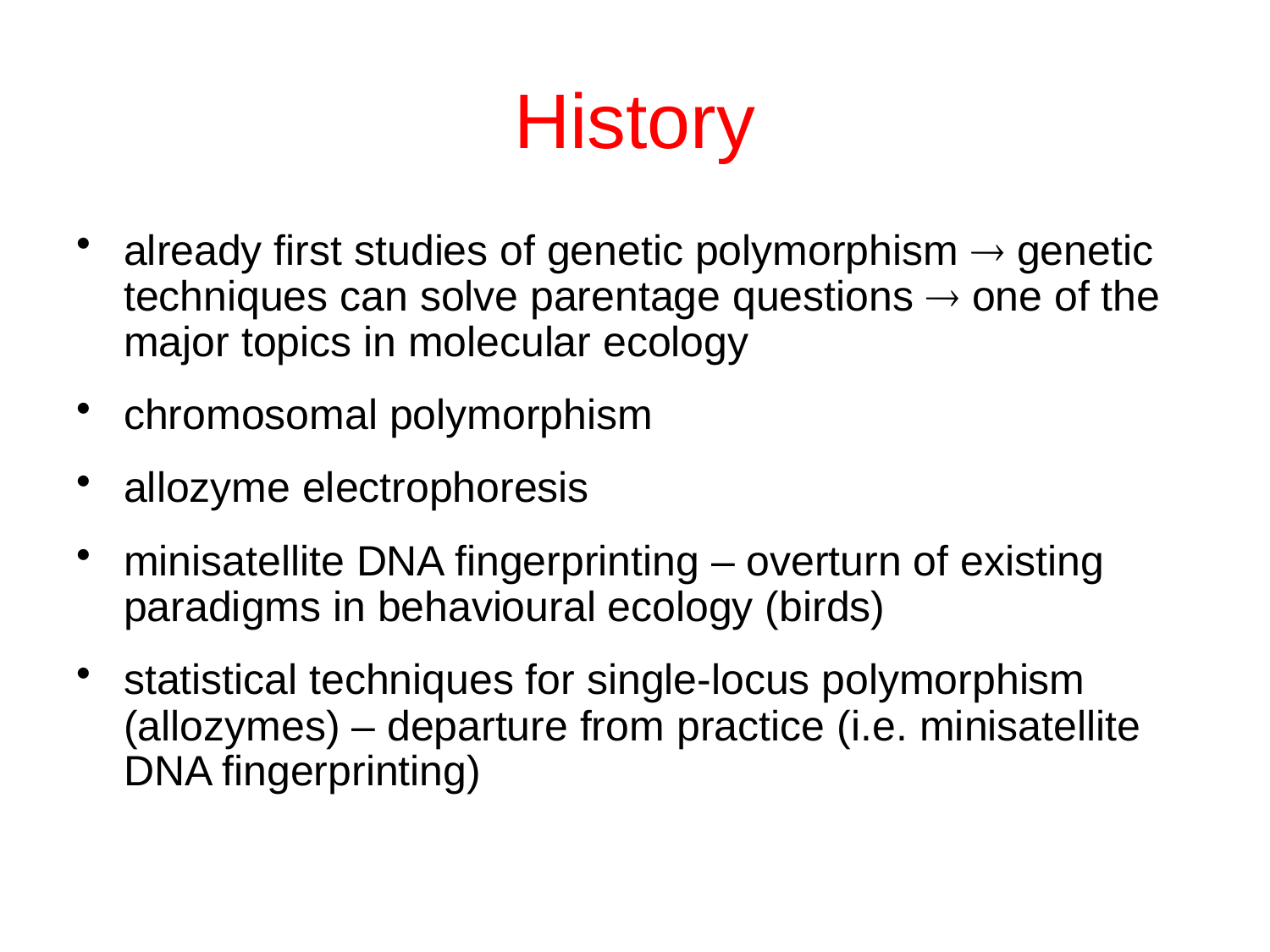

# History
already first studies of genetic polymorphism → genetic techniques can solve parentage questions → one of the major topics in molecular ecology
chromosomal polymorphism
allozyme electrophoresis
minisatellite DNA fingerprinting – overturn of existing paradigms in behavioural ecology (birds)
statistical techniques for single-locus polymorphism (allozymes) – departure from practice (i.e. minisatellite DNA fingerprinting)